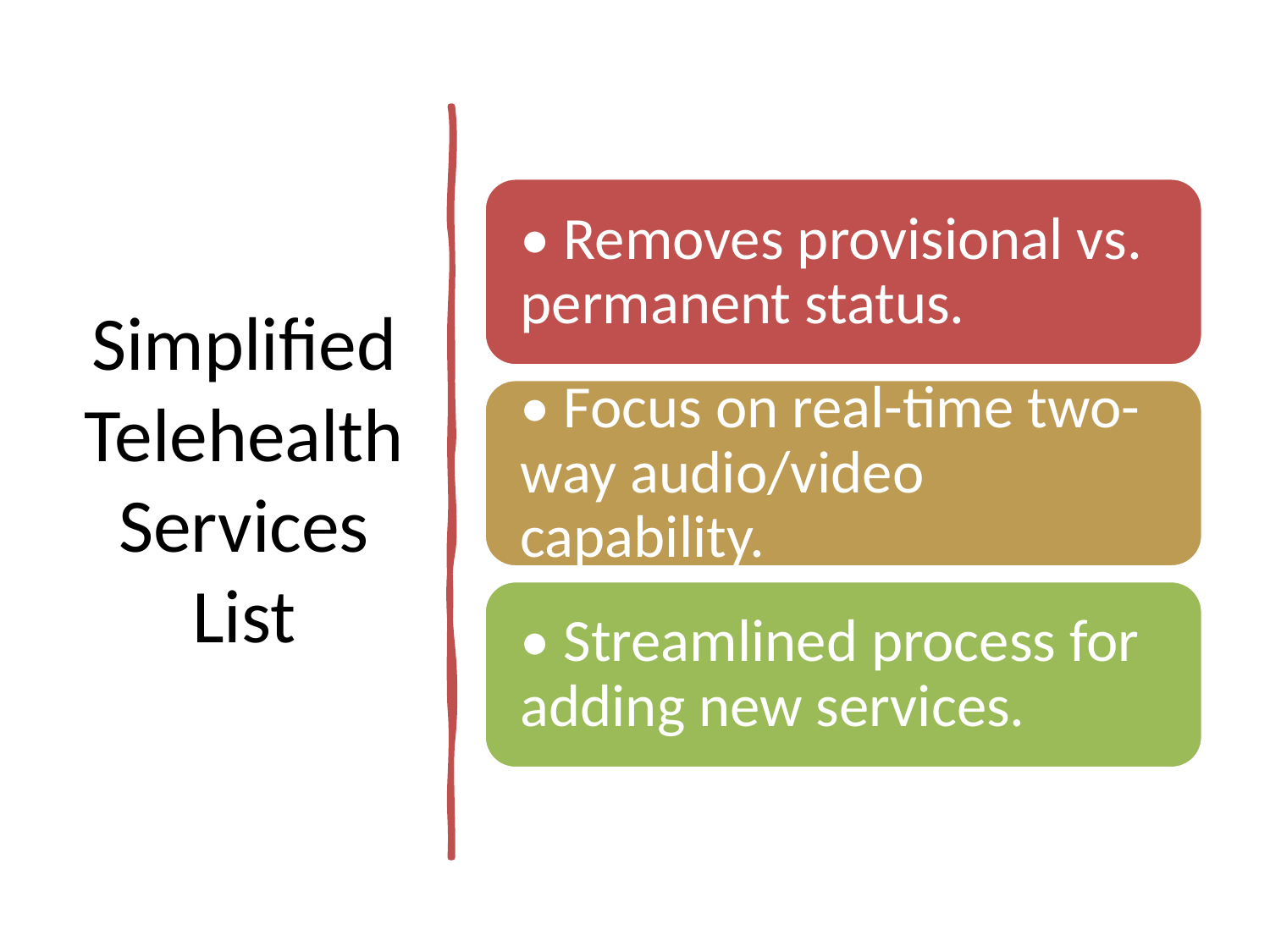

• Removes provisional vs. permanent status.
• Focus on real-time two-way audio/video capability.
• Streamlined process for adding new services.
# Simplified Telehealth Services List